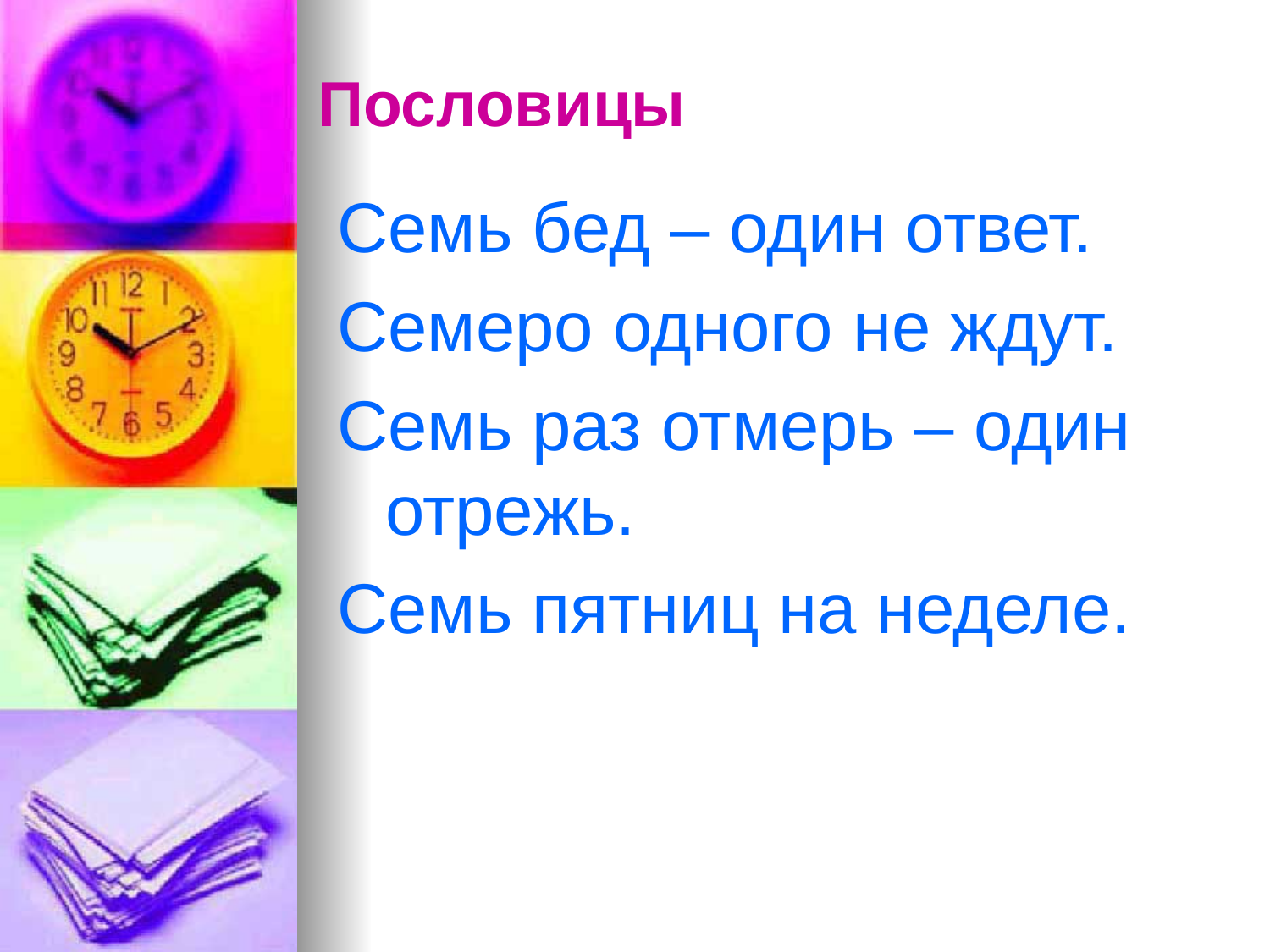

# Пословицы
Семь бед – один ответ.
Семеро одного не ждут.
Семь раз отмерь – один отрежь.
Семь пятниц на неделе.